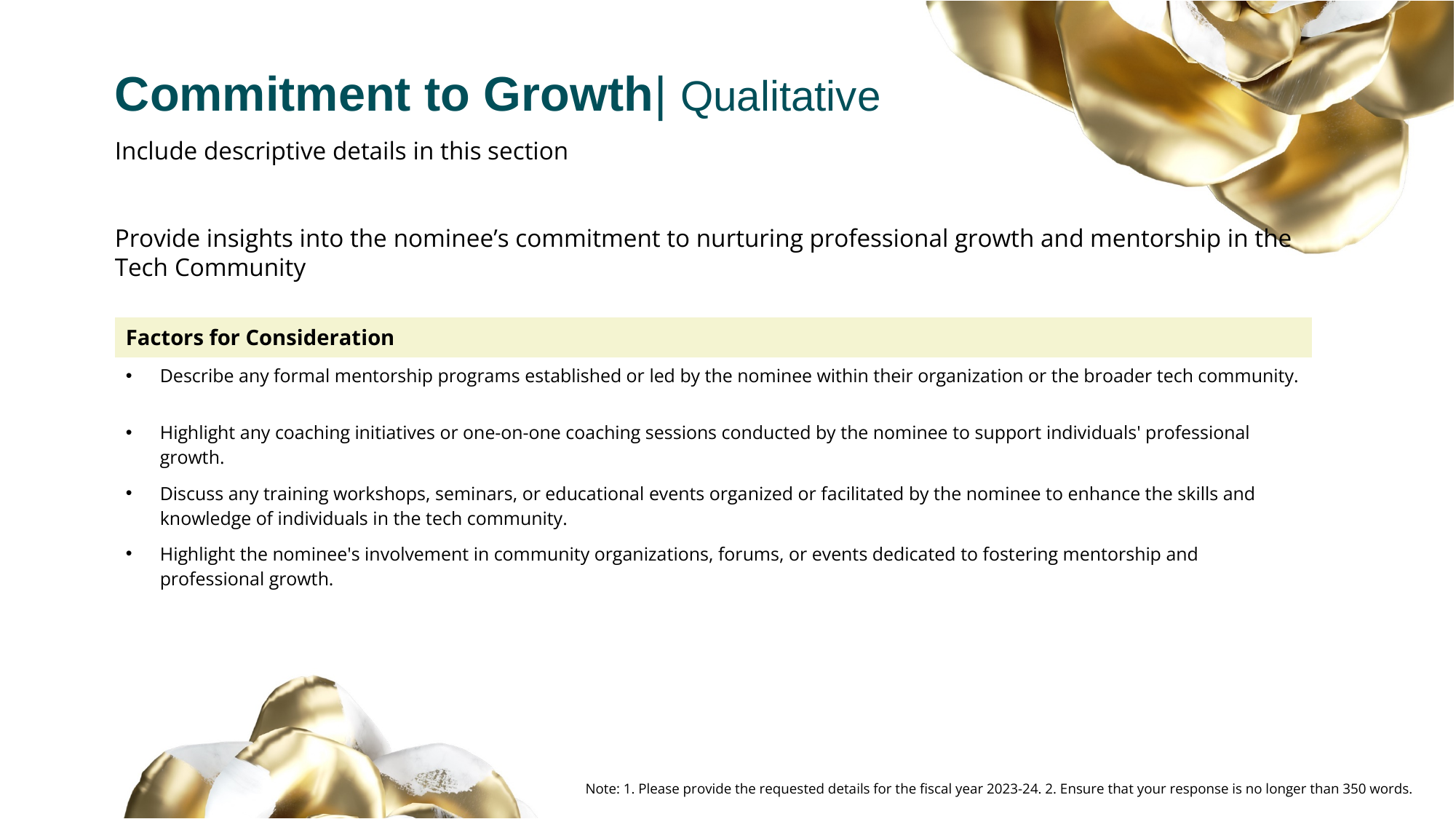

Commitment to Growth| Qualitative
Include descriptive details in this section
Provide insights into the nominee’s commitment to nurturing professional growth and mentorship in the Tech Community
| Factors for Consideration |
| --- |
| Describe any formal mentorship programs established or led by the nominee within their organization or the broader tech community. |
| Highlight any coaching initiatives or one-on-one coaching sessions conducted by the nominee to support individuals' professional growth. |
| Discuss any training workshops, seminars, or educational events organized or facilitated by the nominee to enhance the skills and knowledge of individuals in the tech community. |
| Highlight the nominee's involvement in community organizations, forums, or events dedicated to fostering mentorship and professional growth. |
Note: 1. Please provide the requested details for the fiscal year 2023-24. 2. Ensure that your response is no longer than 350 words.